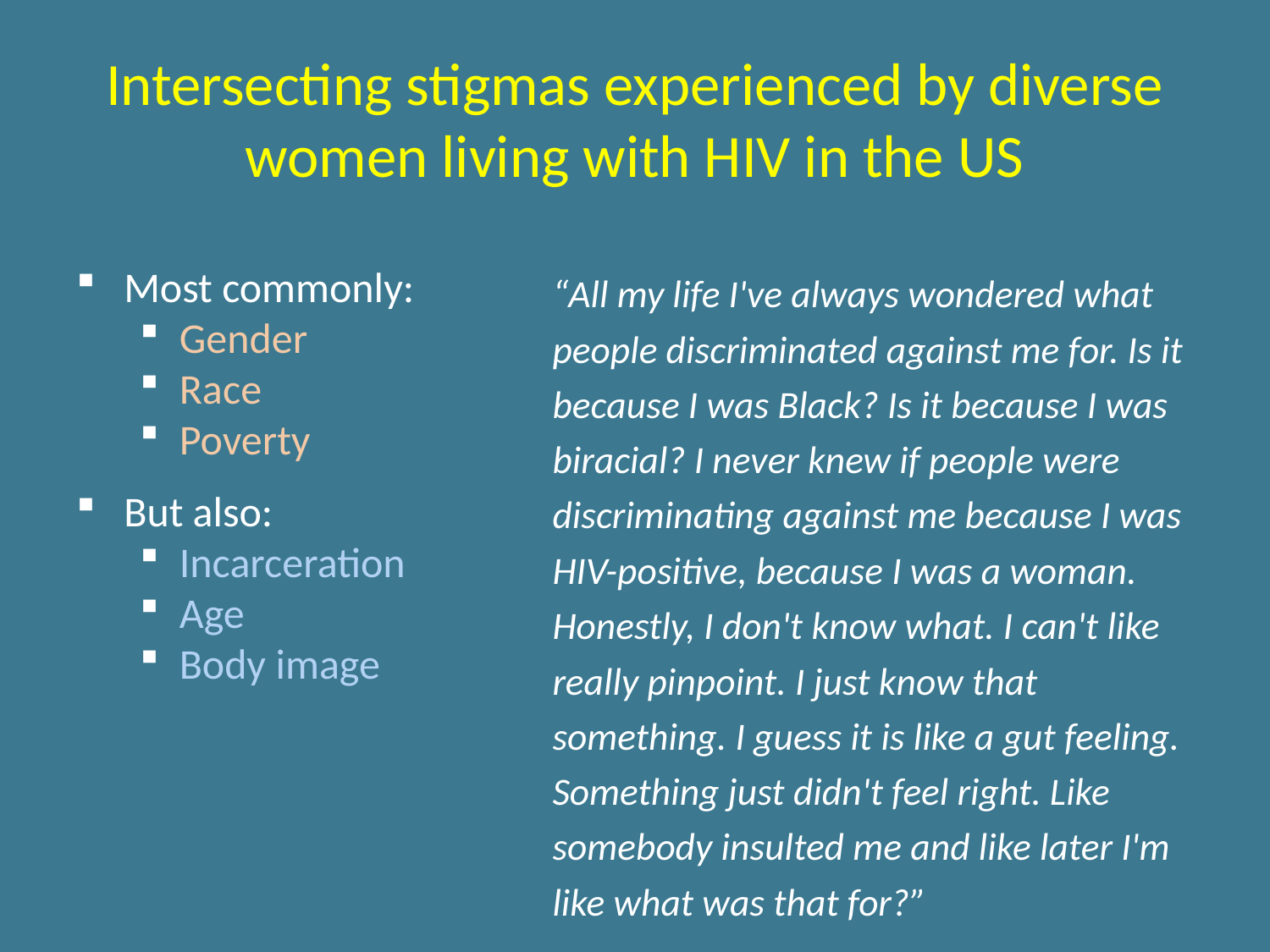

# Intersecting stigmas experienced by diverse women living with HIV in the US
Most commonly:
Gender
Race
Poverty
But also:
Incarceration
Age
Body image
“All my life I've always wondered what people discriminated against me for. Is it because I was Black? Is it because I was biracial? I never knew if people were discriminating against me because I was HIV-positive, because I was a woman. Honestly, I don't know what. I can't like really pinpoint. I just know that something. I guess it is like a gut feeling. Something just didn't feel right. Like somebody insulted me and like later I'm like what was that for?”